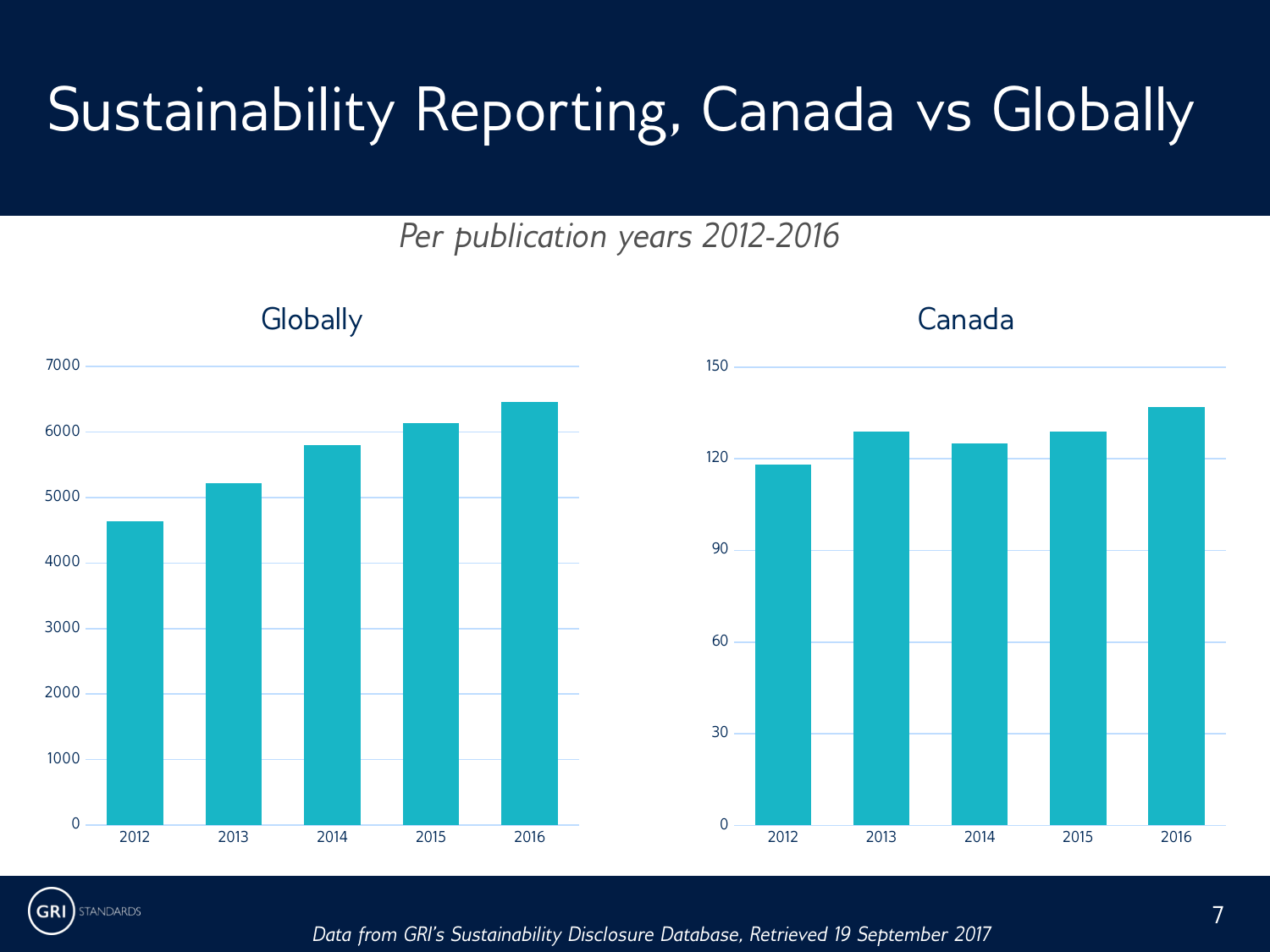

# Sustainability Reporting, Canada vs Globally
Per publication years 2012-2016

### Chart: Globally

| Category | Globally Total |
|---|---|
| 2012 | 4640.0 |
| 2013 | 5225.0 |
| 2014 | 5806.0 |
| 2015 | 6138.0 |
| 2016 | 6454.0 |

### Chart: Canada

| Category | Count of Report Title |
|---|---|
| 2012 | 118.0 |
| 2013 | 129.0 |
| 2014 | 125.0 |
| 2015 | 129.0 |
| 2016 | 137.0 |
Data from GRI’s Sustainability Disclosure Database, Retrieved 19 September 2017